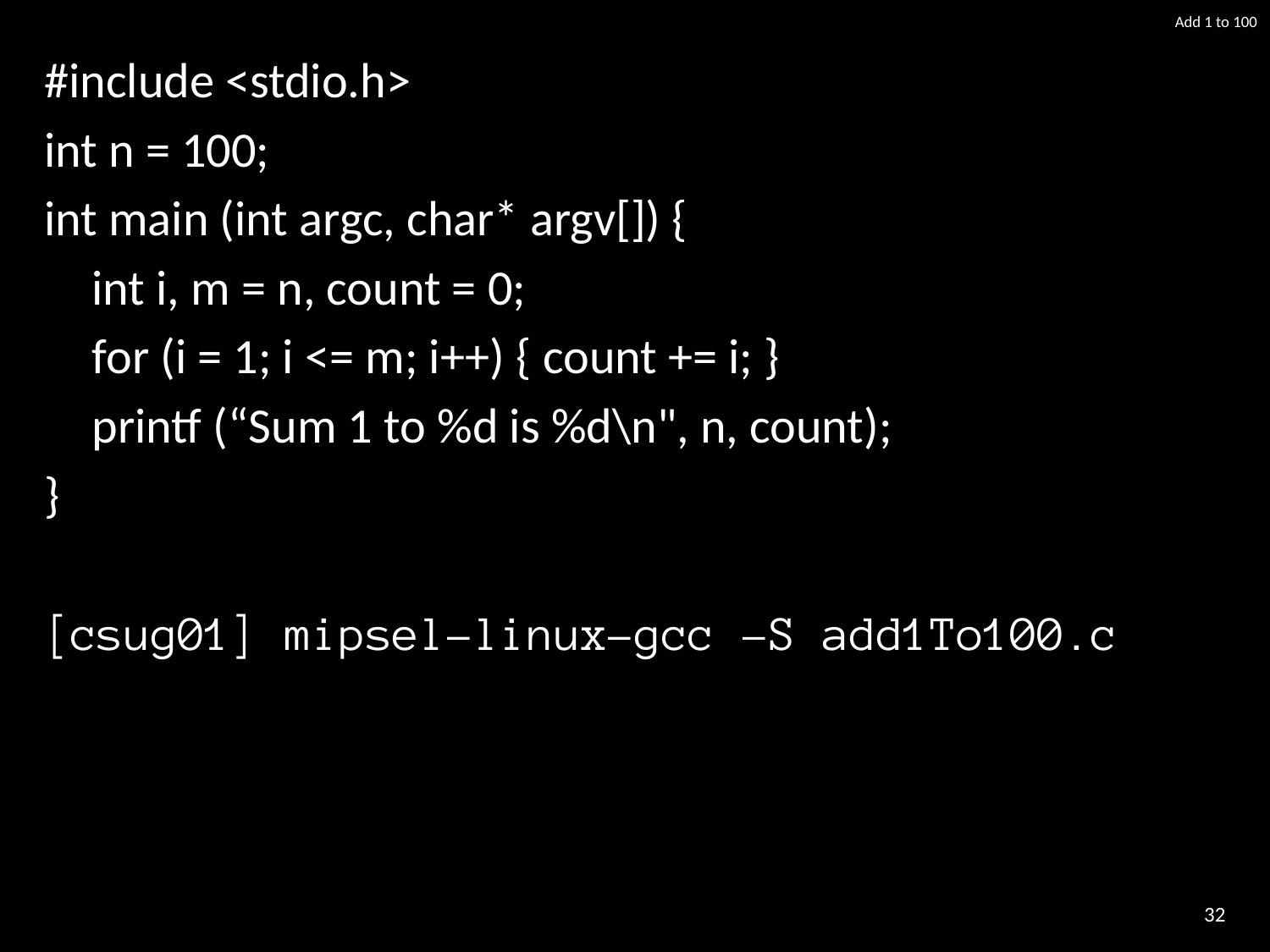

# Add 1 to 100
#include <stdio.h>
int n = 100;
int main (int argc, char* argv[]) {
	int i, m = n, count = 0;
	for (i = 1; i <= m; i++) { count += i; }
	printf (“Sum 1 to %d is %d\n", n, count);
}

[csug01] mipsel-linux-gcc –S add1To100.c